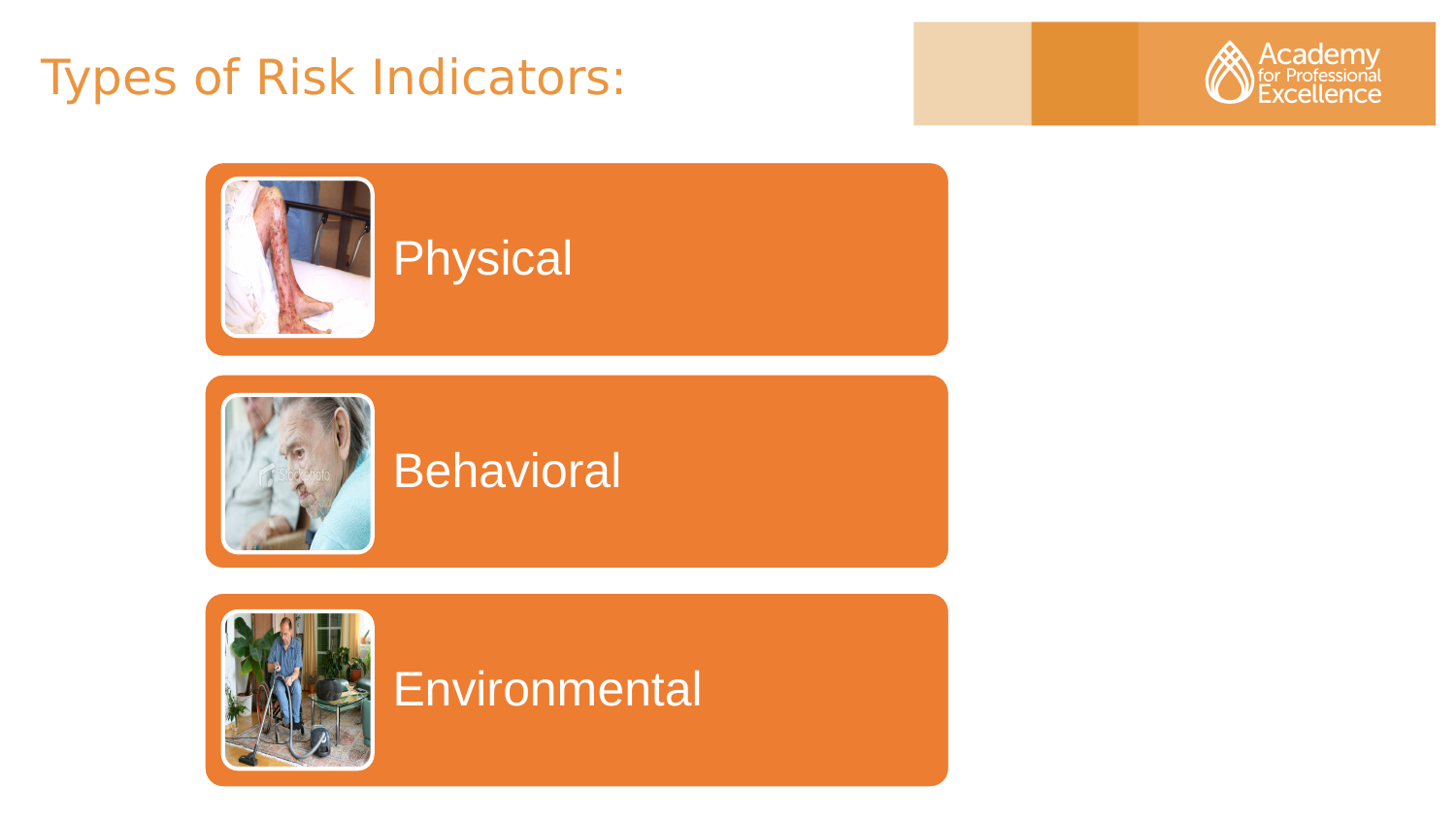

# Types of Risk Indicators:
Physical
Behavioral
Environmental